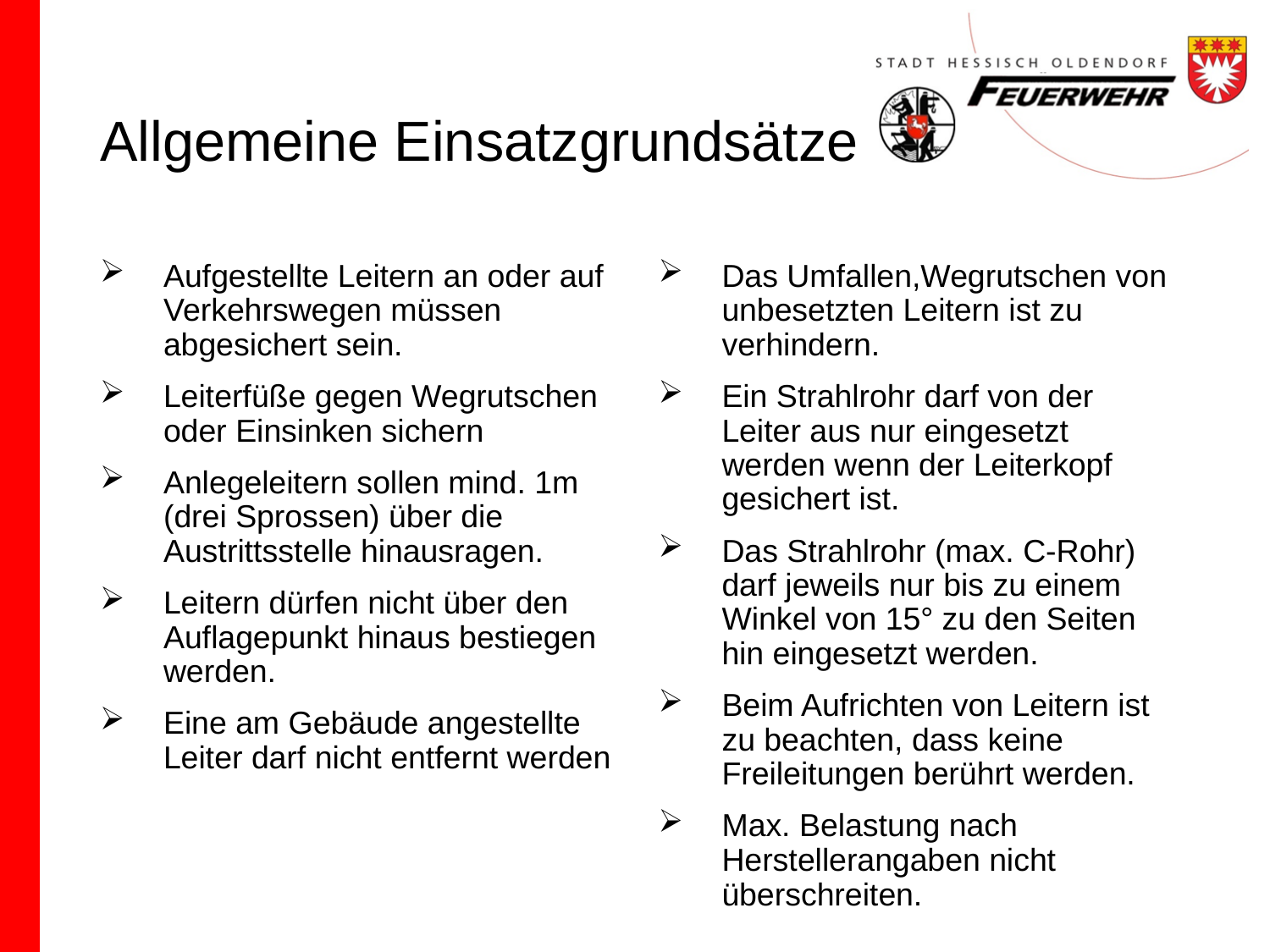

# Allgemeine Einsatzgrundsätze
Aufgestellte Leitern an oder auf Verkehrswegen müssen abgesichert sein.
Leiterfüße gegen Wegrutschen oder Einsinken sichern
Anlegeleitern sollen mind. 1m (drei Sprossen) über die Austrittsstelle hinausragen.
Leitern dürfen nicht über den Auflagepunkt hinaus bestiegen werden.
Eine am Gebäude angestellte Leiter darf nicht entfernt werden
Das Umfallen,Wegrutschen von unbesetzten Leitern ist zu verhindern.
Ein Strahlrohr darf von der Leiter aus nur eingesetzt werden wenn der Leiterkopf  gesichert ist.
Das Strahlrohr (max. C-Rohr) darf jeweils nur bis zu einem Winkel von 15° zu den Seiten hin eingesetzt werden.
Beim Aufrichten von Leitern ist zu beachten, dass keine Freileitungen berührt werden.
Max. Belastung nach Herstellerangaben nicht überschreiten.